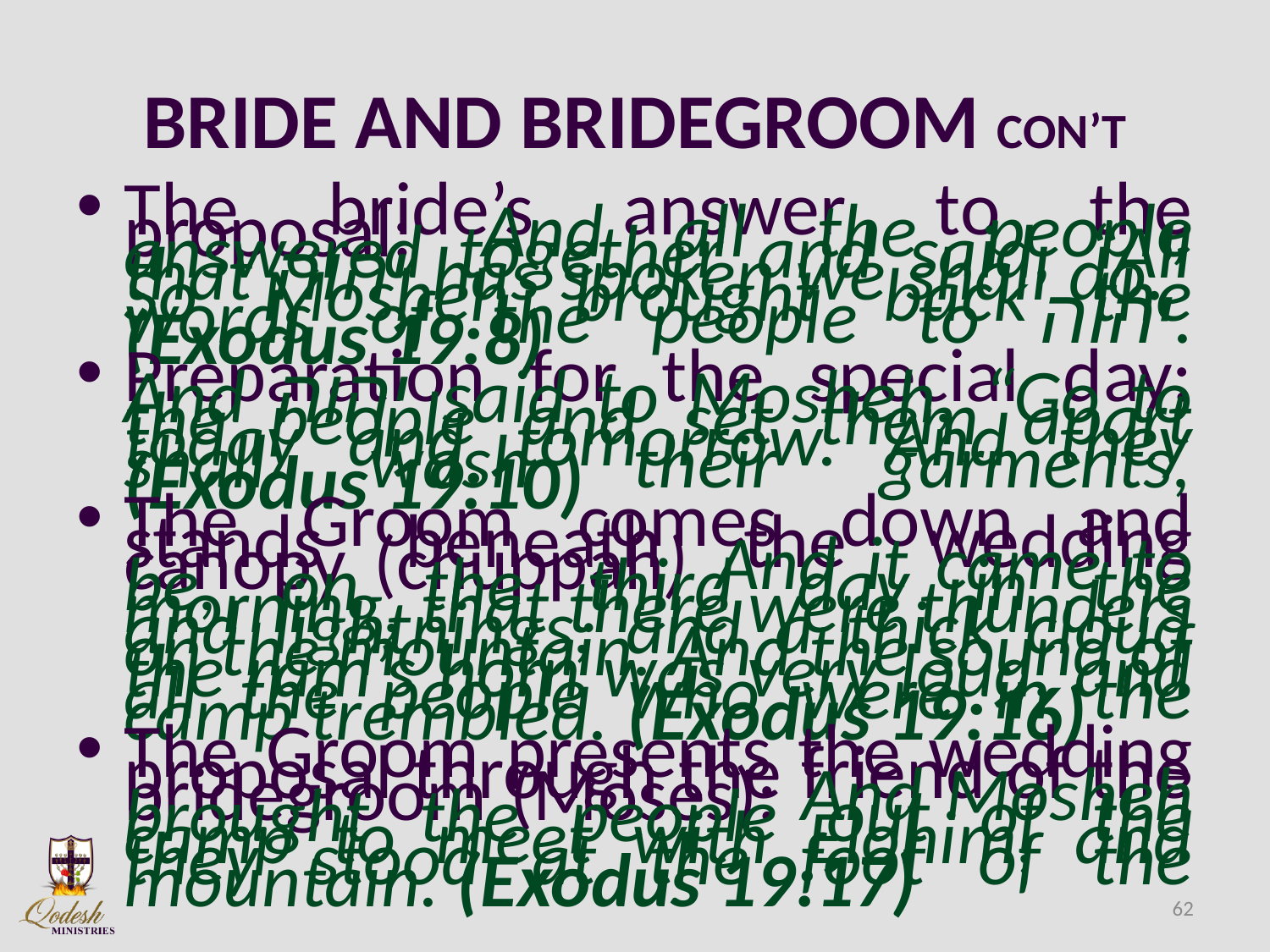

# BRIDE AND BRIDEGROOM CON’T
The bride’s answer to the proposal: And all the people answered together and said, “All that יהוה has spoken we shall do.” So Mosheh brought back the words of the people to יהוה. (Exodus 19:8)
Preparation for the special day: And יהוה said to Mosheh, “Go to the people and set them apart today and tomorrow. And they shall wash their garments, (Exodus 19:10)
The Groom comes down and stands beneath the wedding canopy (chuppah) And it came to be, on the third day in the morning, that there were thunders and lightnings, and a thick cloud on the mountain. And the sound of the ram’s horn was very loud, and all the people who were in the camp trembled. (Exodus 19:16)
The Groom presents the wedding proposal through the friend of the bridegroom (Moses): And Mosheh brought the people out of the camp to meet with Elohim, and they stood at the foot of the mountain. (Exodus 19:17)

62